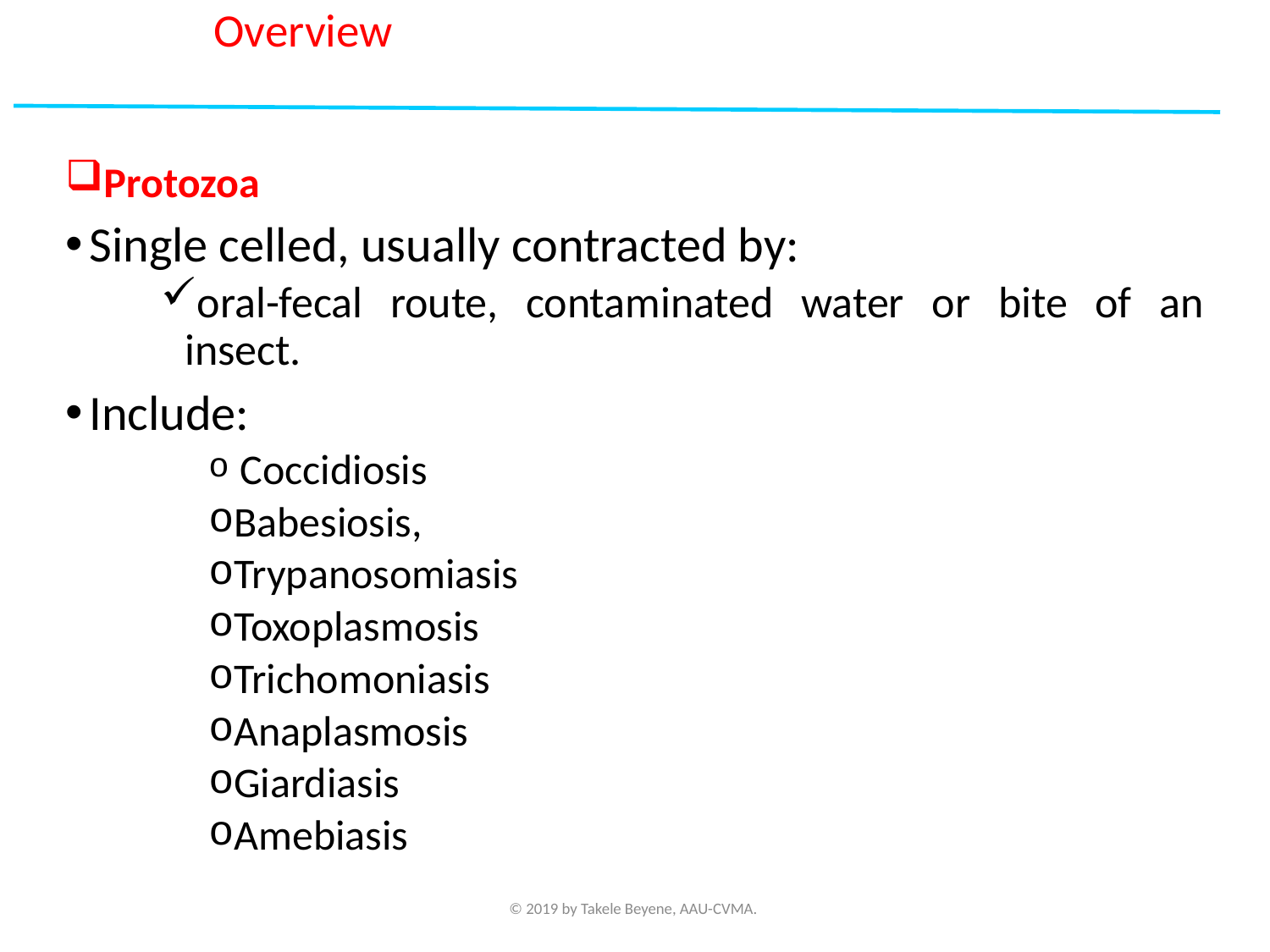

# Overview

Protozoa
Single celled, usually contracted by:
oral-fecal route, contaminated water or bite of an insect.
Include:
 Coccidiosis
Babesiosis,
Trypanosomiasis
Toxoplasmosis
Trichomoniasis
Anaplasmosis
Giardiasis
Amebiasis

© 2019 by Takele Beyene, AAU-CVMA.